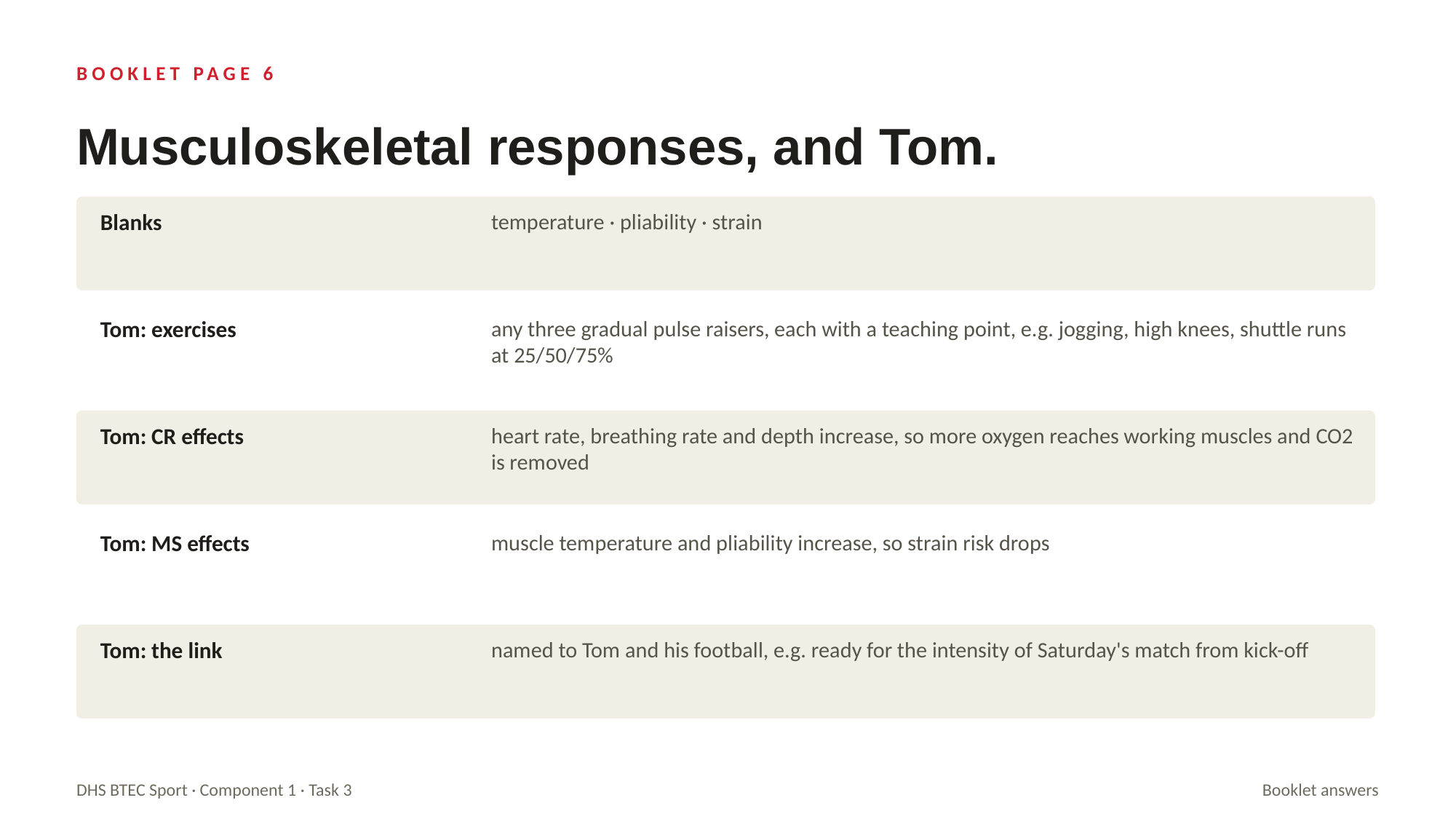

BOOKLET PAGE 6
Musculoskeletal responses, and Tom.

Blanks
temperature · pliability · strain

Tom: exercises
any three gradual pulse raisers, each with a teaching point, e.g. jogging, high knees, shuttle runs at 25/50/75%

Tom: CR effects
heart rate, breathing rate and depth increase, so more oxygen reaches working muscles and CO2 is removed

Tom: MS effects
muscle temperature and pliability increase, so strain risk drops

Tom: the link
named to Tom and his football, e.g. ready for the intensity of Saturday's match from kick-off
DHS BTEC Sport · Component 1 · Task 3
Booklet answers